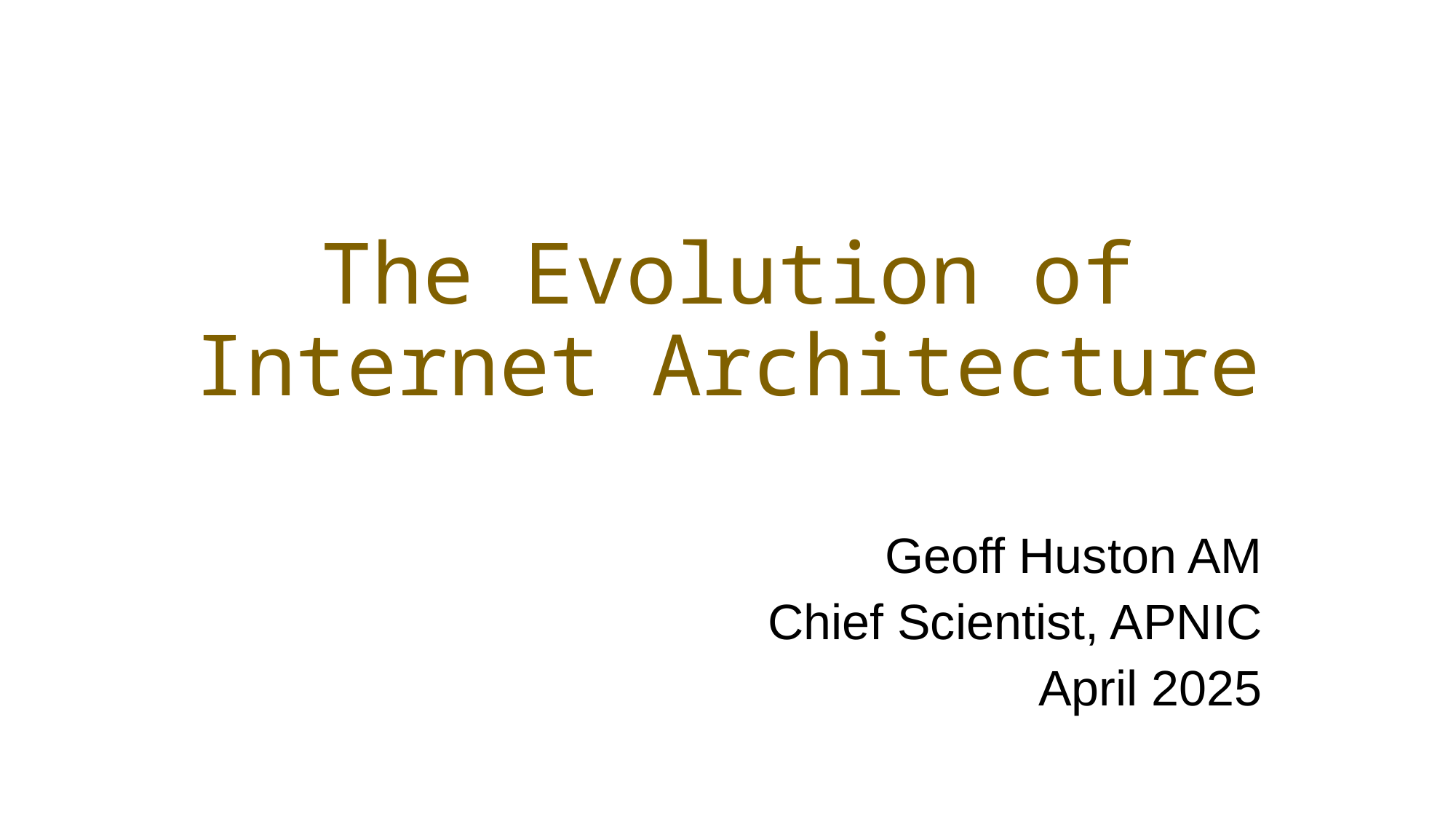

# The Evolution of Internet Architecture
Geoff Huston AM
Chief Scientist, APNIC
April 2025